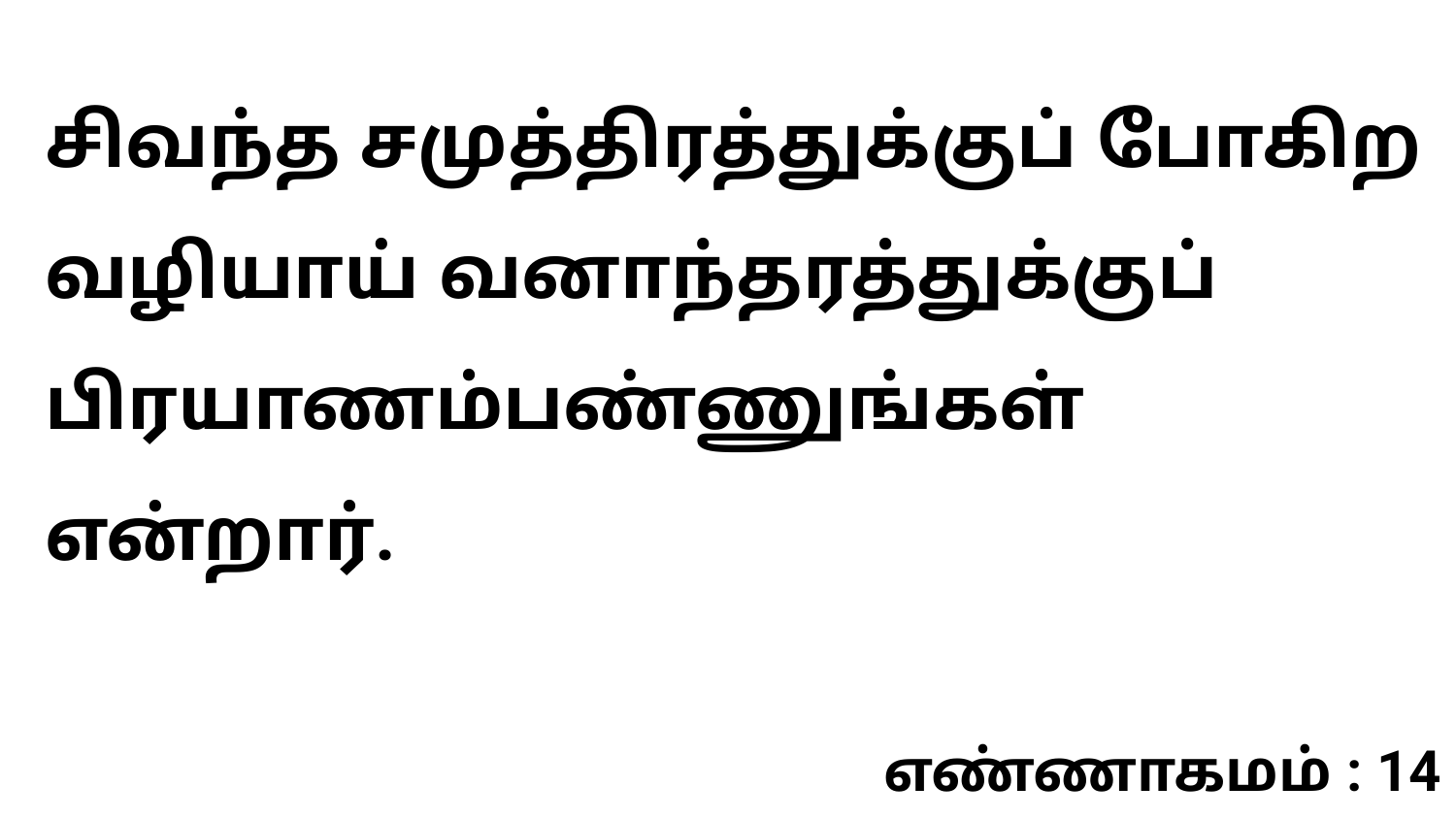

சிவந்த சமுத்திரத்துக்குப் போகிற வழியாய் வனாந்தரத்துக்குப் பிரயாணம்பண்ணுங்கள் என்றார்.
எண்ணாகமம் : 14